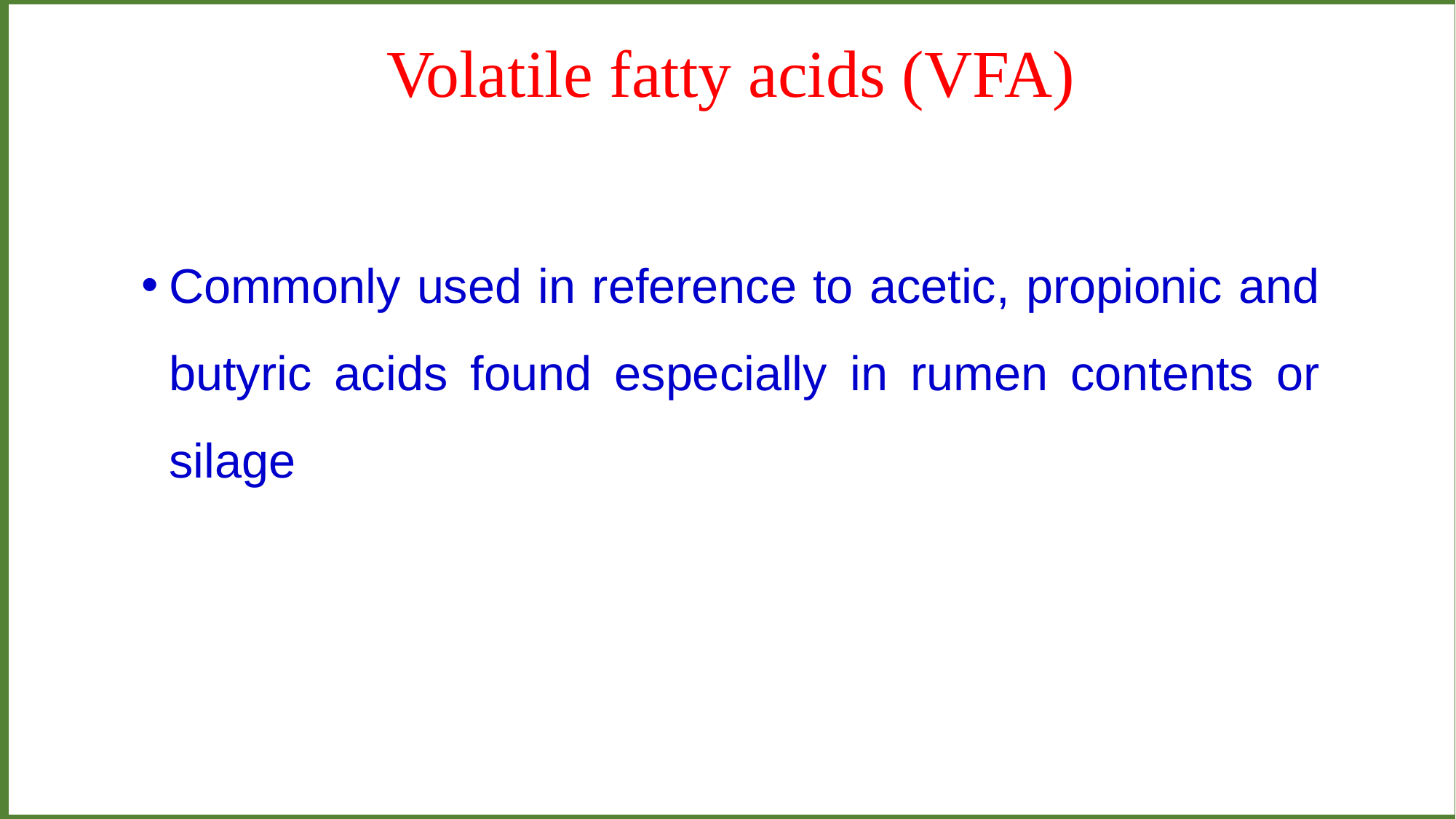

Volatile fatty acids (VFA)
Commonly used in reference to acetic, propionic and butyric acids found especially in rumen contents or silage